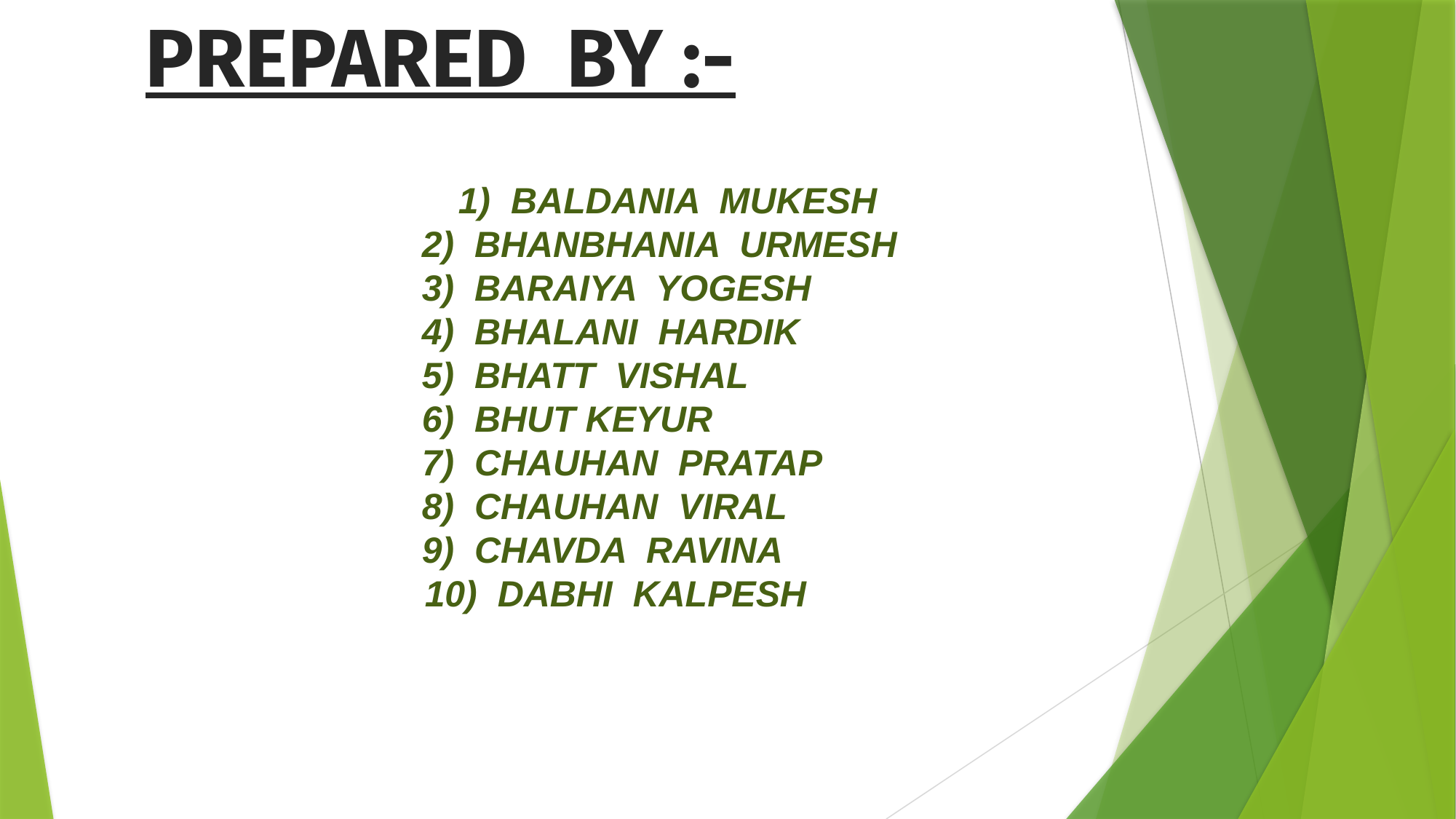

PREPARED  BY :-
                         1)  BALDANIA  MUKESH
		2)  BHANBHANIA  URMESH
		3)  BARAIYA  YOGESH
		4)  BHALANI  HARDIK
		5)  BHATT  VISHAL
		6)  BHUT KEYUR
		7)  CHAUHAN  PRATAP
		8)  CHAUHAN  VIRAL
		9)  CHAVDA  RAVINA
	           10)  DABHI  KALPESH